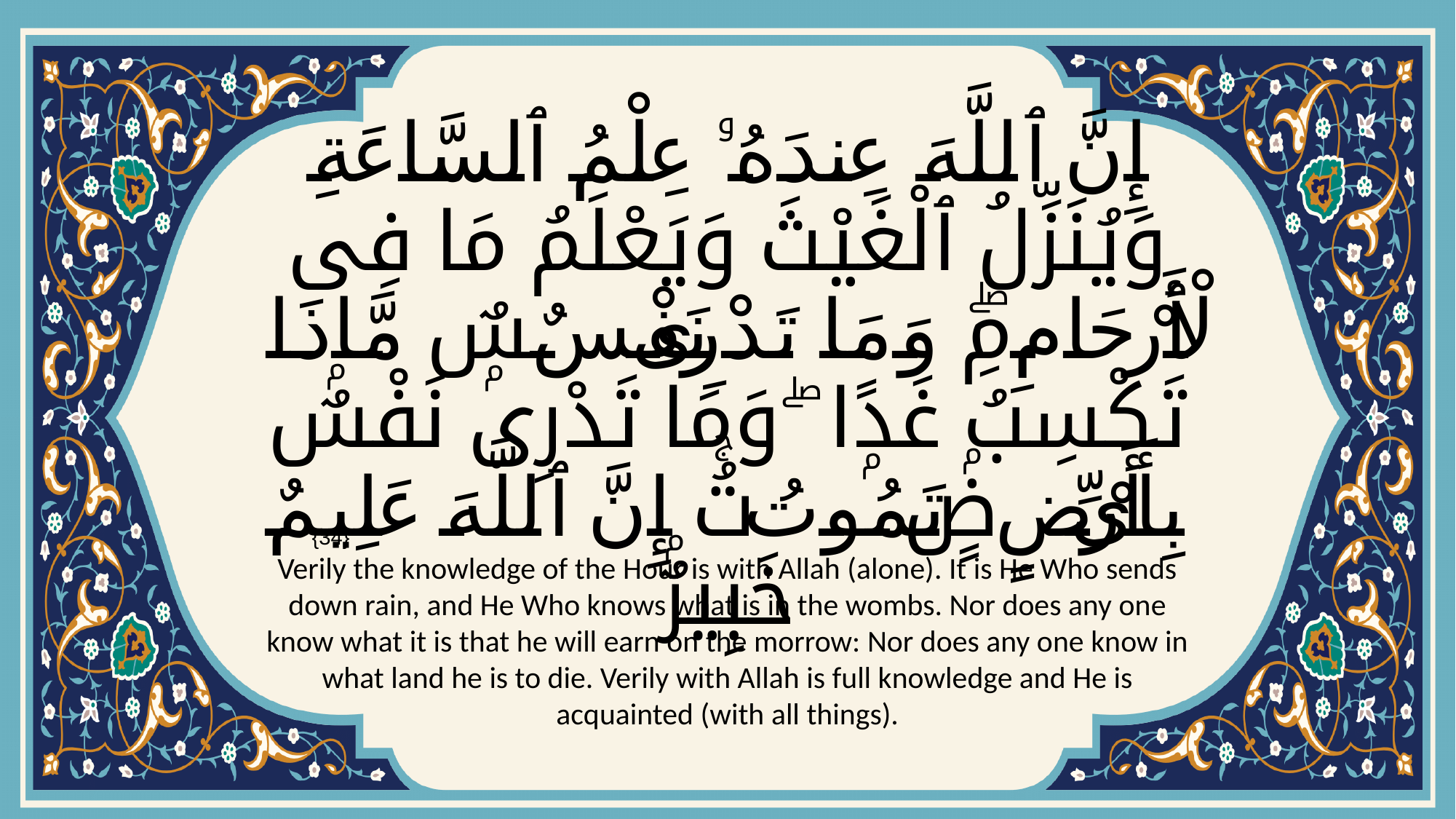

# إِنَّ ٱللَّهَ عِندَهُۥ عِلْمُ ٱلسَّاعَةِ وَيُنَزِّلُ ٱلْغَيْثَ وَيَعْلَمُ مَا فِى ٱلْأَرْحَامِۖ وَمَا تَدْرِى نَفْسٌۭ مَّاذَا تَكْسِبُ غَدًۭا ۖ وَمَا تَدْرِى نَفْسٌۢ بِأَىِّ أَرْضٍۢ تَمُوتُۚ إِنَّ ٱللَّهَ عَلِيمٌ خَبِيرٌۢ
{34}
Verily the knowledge of the Hour is with Allah (alone). It is He Who sends down rain, and He Who knows what is in the wombs. Nor does any one know what it is that he will earn on the morrow: Nor does any one know in what land he is to die. Verily with Allah is full knowledge and He is acquainted (with all things).